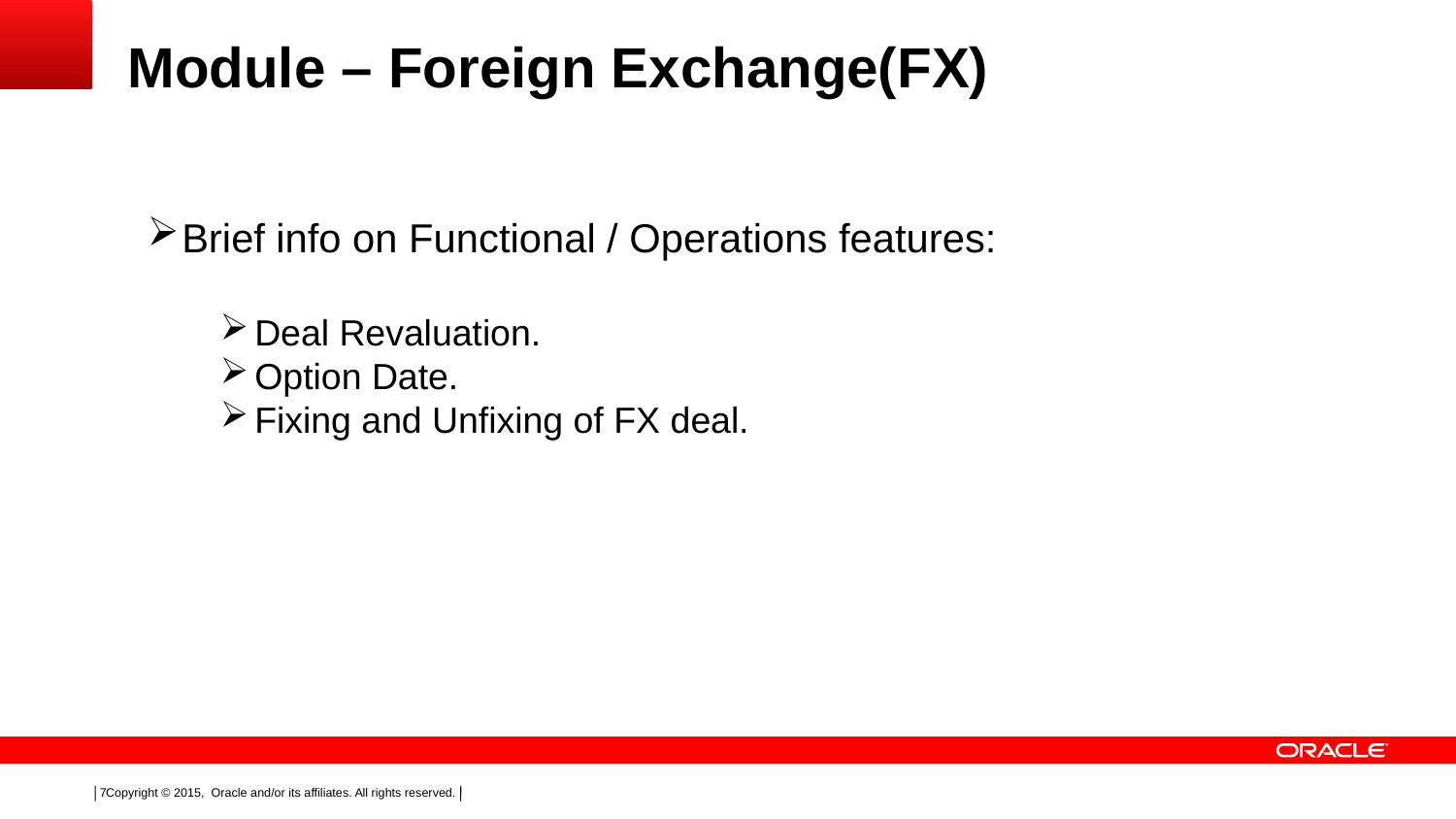

# Module – Foreign Exchange(FX)
Brief info on Functional / Operations features:

Deal Revaluation.
Option Date.
Fixing and Unfixing of FX deal.